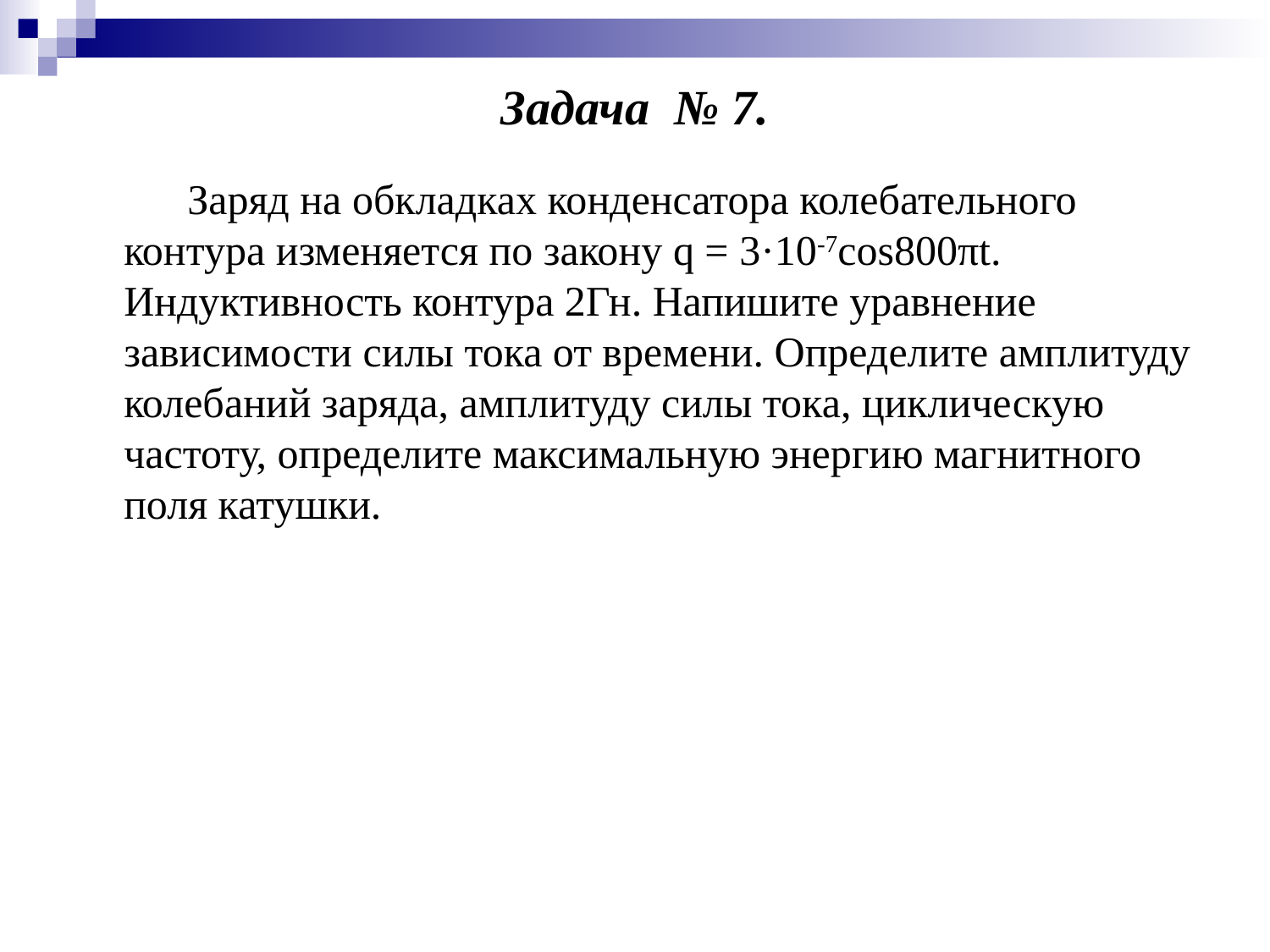

# Задача  № 7.
      Заряд на обкладках конденсатора колебательного контура изменяется по закону q = 3·10-7cos800πt. Индуктивность контура 2Гн. Напишите уравнение зависимости силы тока от времени. Определите амплитуду колебаний заряда, амплитуду силы тока, циклическую частоту, определите максимальную энергию магнитного поля катушки.